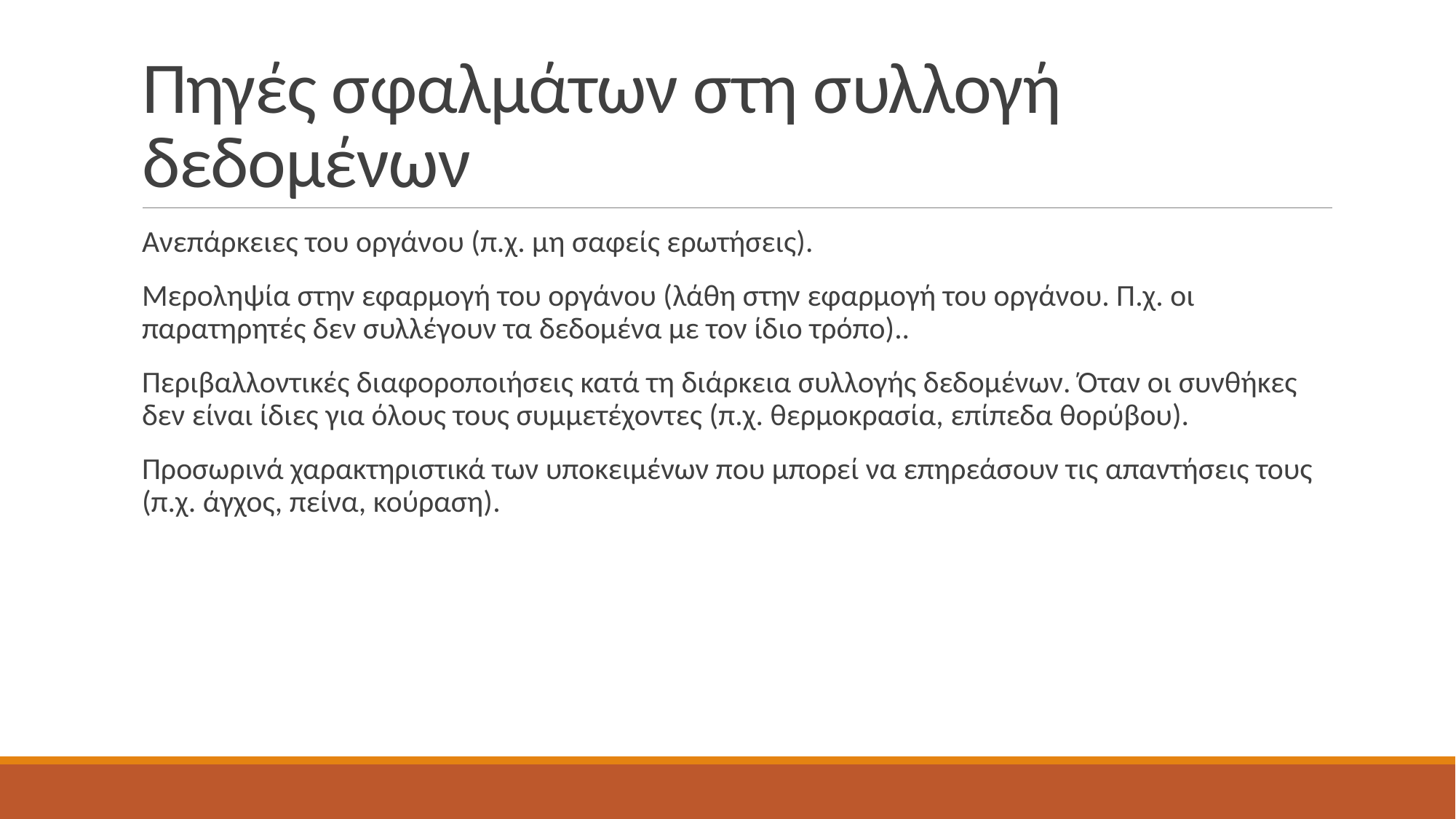

# Πηγές σφαλμάτων στη συλλογή δεδομένων
Ανεπάρκειες του οργάνου (π.χ. μη σαφείς ερωτήσεις).
Μεροληψία στην εφαρμογή του οργάνου (λάθη στην εφαρμογή του οργάνου. Π.χ. οι παρατηρητές δεν συλλέγουν τα δεδομένα με τον ίδιο τρόπο)..
Περιβαλλοντικές διαφοροποιήσεις κατά τη διάρκεια συλλογής δεδομένων. Όταν οι συνθήκες δεν είναι ίδιες για όλους τους συμμετέχοντες (π.χ. θερμοκρασία, επίπεδα θορύβου).
Προσωρινά χαρακτηριστικά των υποκειμένων που μπορεί να επηρεάσουν τις απαντήσεις τους (π.χ. άγχος, πείνα, κούραση).